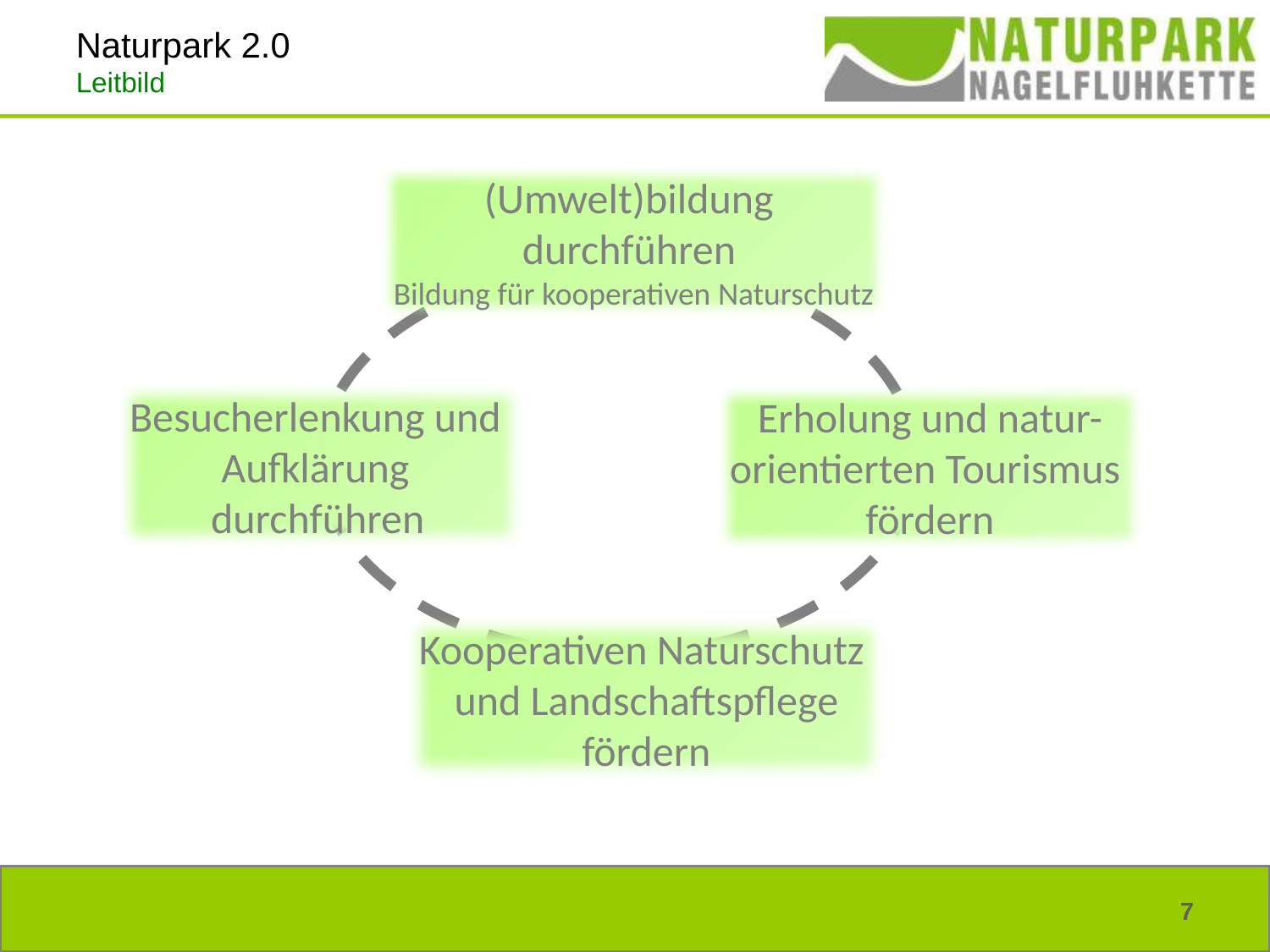

Naturpark 2.0
Leitbild
(Umwelt)bildung
durchführen
Bildung für kooperativen Naturschutz

Besucherlenkung und
Aufklärung
durchführen
Erholung und natur-
orientierten Tourismus
fördern
Kooperativen Naturschutz
und Landschaftspflege
fördern
7